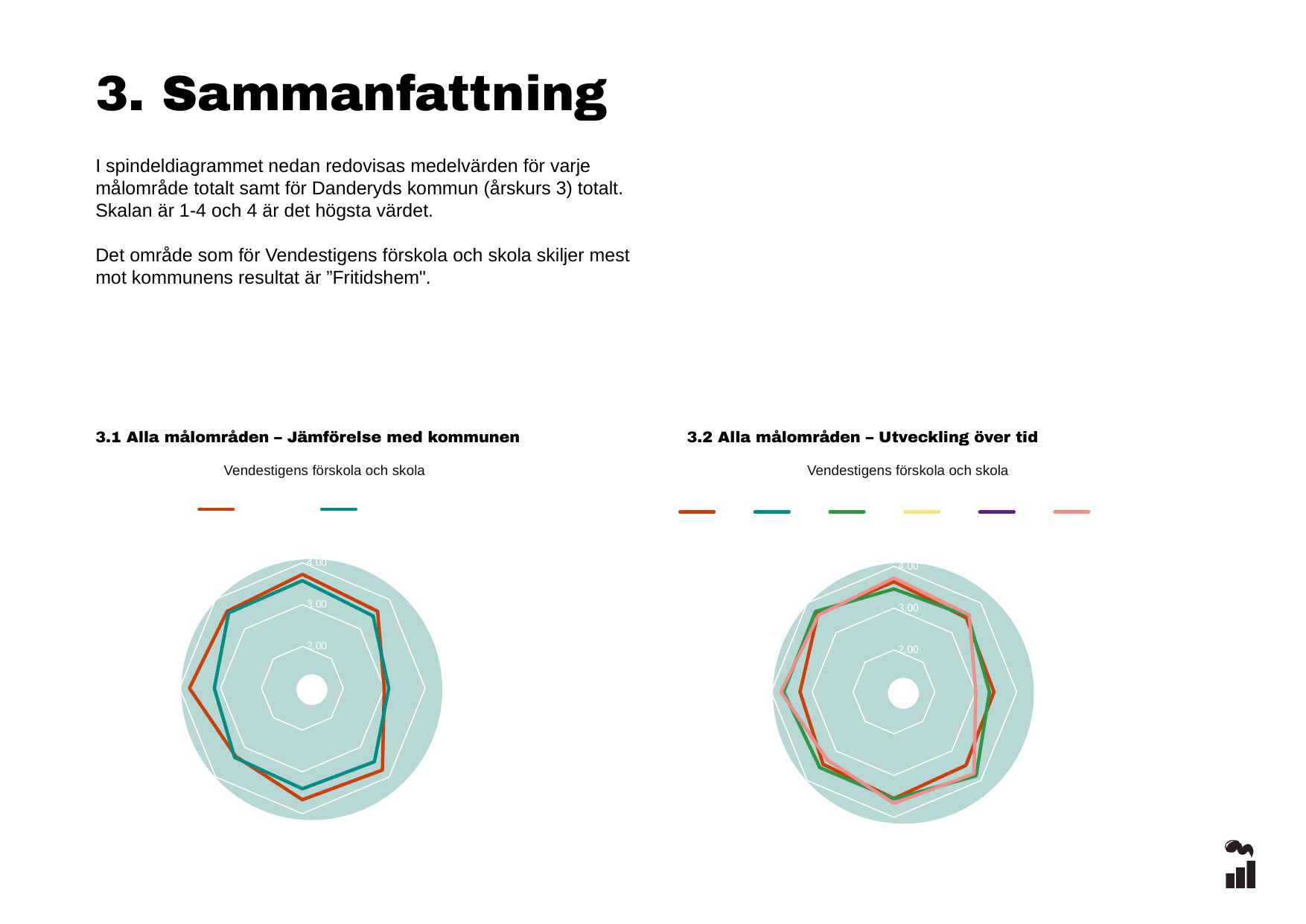

3. Sammanfattning
I spindeldiagrammet nedan redovisas medelvärden för varje målområde totalt samt för Danderyds kommun (årskurs 3) totalt. Skalan är 1-4 och 4 är det högsta värdet.

Det område som för Vendestigens förskola och skola skiljer mest mot kommunens resultat är ”Fritidshem".

3.1 Alla målområden – Jämförelse med kommunen
3.2 Alla målområden – Utveckling över tid
Vendestigens förskola och skola
Vendestigens förskola och skola

### Chart

| Category | 2023 | Danderyd |
|---|---|---|
| Övergripande frågor | 3.7222 | 3.571 |
| Omsorg, utveckling och lärande | 3.6 | 3.4424 |
| Barns delaktighet och inflytande | 3.0 | 3.1111 |
| Normer och värden | 3.7667 | 3.4864 |
| Styrning och ledning | 3.6667 | 3.4053 |
| Förskola och hem | 3.3043 | 3.3407 |
| Fritidshem | 3.76 | 3.1532 |
| Kommunspecifika frågor | 3.6 | 3.5475 |

### Chart

| Category | 2018 | 2019 | 2020 | 2021 | 2022 | 2023 |
|---|---|---|---|---|---|---|
| Övergripande frågor | 3.6333 | None | 3.4583 | None | None | 3.7222 |
| Omsorg, utveckling och lärande | 3.5 | None | 3.5641 | None | None | 3.6 |
| Barns delaktighet och inflytande | 3.4444 | None | 3.3333 | None | None | 3.0 |
| Normer och värden | 3.4872 | None | 3.8387 | None | None | 3.7667 |
| Styrning och ledning | 3.55 | None | 3.5625 | None | None | 3.6667 |
| Förskola och hem | 3.45 | None | 3.5625 | None | None | 3.3043 |
| Fritidshem | 3.2963 | None | 3.6944 | None | None | 3.76 |
| Kommunspecifika frågor | 3.6316 | None | 3.7143 | None | None | 3.6 |